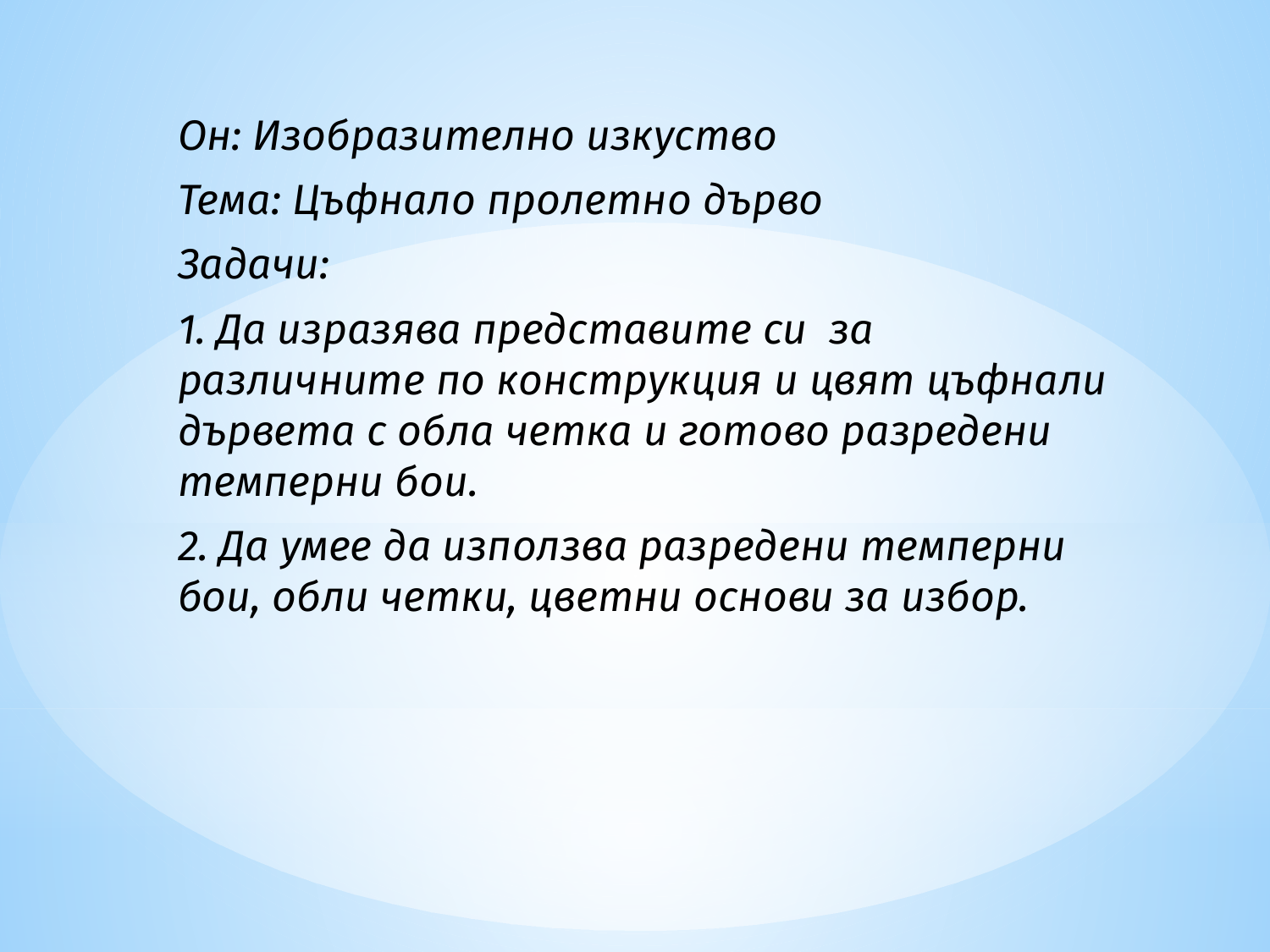

Он: Изобразително изкуство
Тема: Цъфнало пролетно дърво
Задачи:
1. Да изразява представите си  за различните по конструкция и цвят цъфнали дървета с обла четка и готово разредени темперни бои.
2. Да умее да използва разредени темперни бои, обли четки, цветни основи за избор.